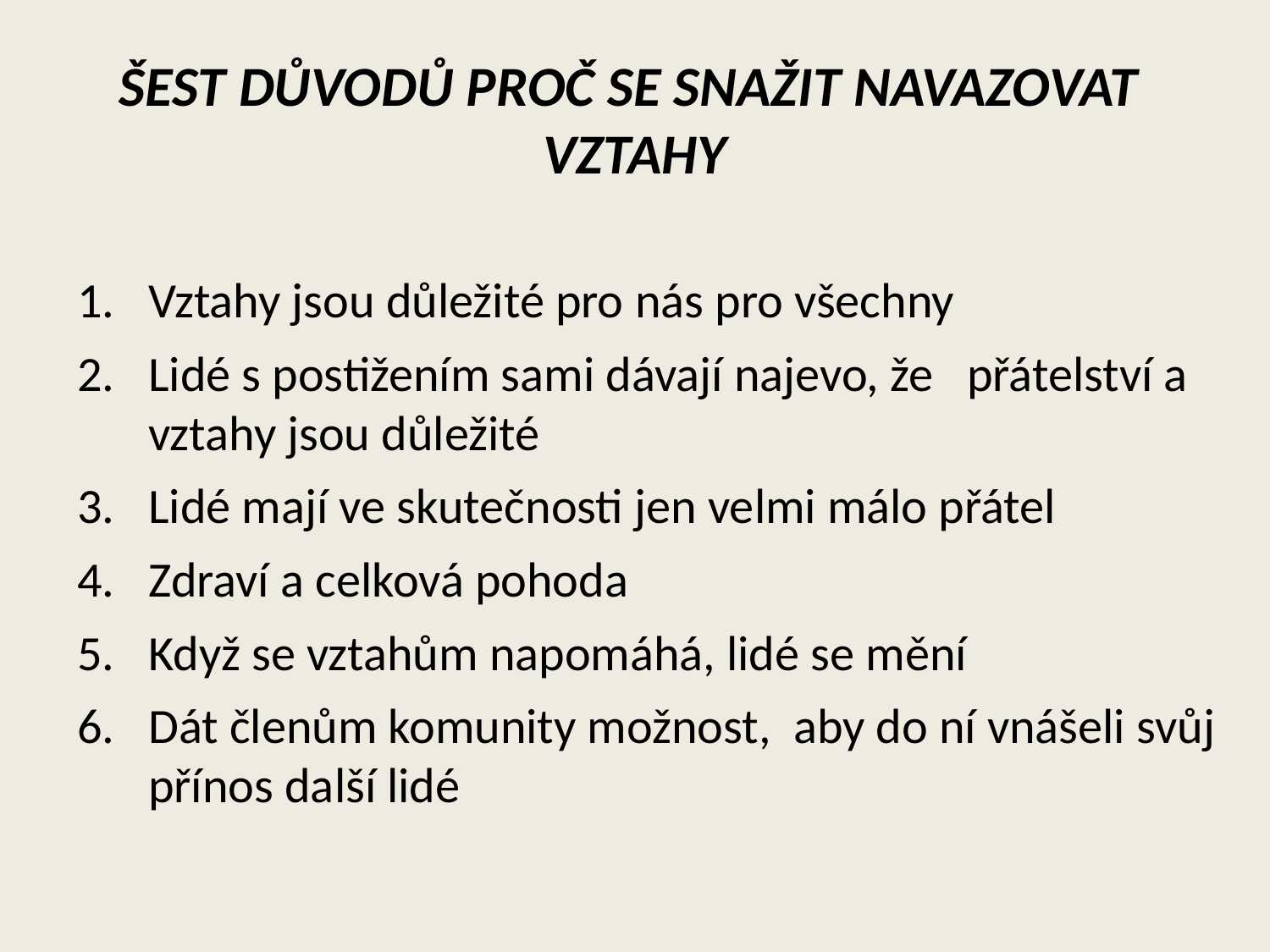

ŠEST DŮVODŮ PROČ SE SNAŽIT NAVAZOVAT  VZTAHY
Vztahy jsou důležité pro nás pro všechny
Lidé s postižením sami dávají najevo, že   přátelství a vztahy jsou důležité
Lidé mají ve skutečnosti jen velmi málo přátel
Zdraví a celková pohoda
Když se vztahům napomáhá, lidé se mění
Dát členům komunity možnost,  aby do ní vnášeli svůj přínos další lidé